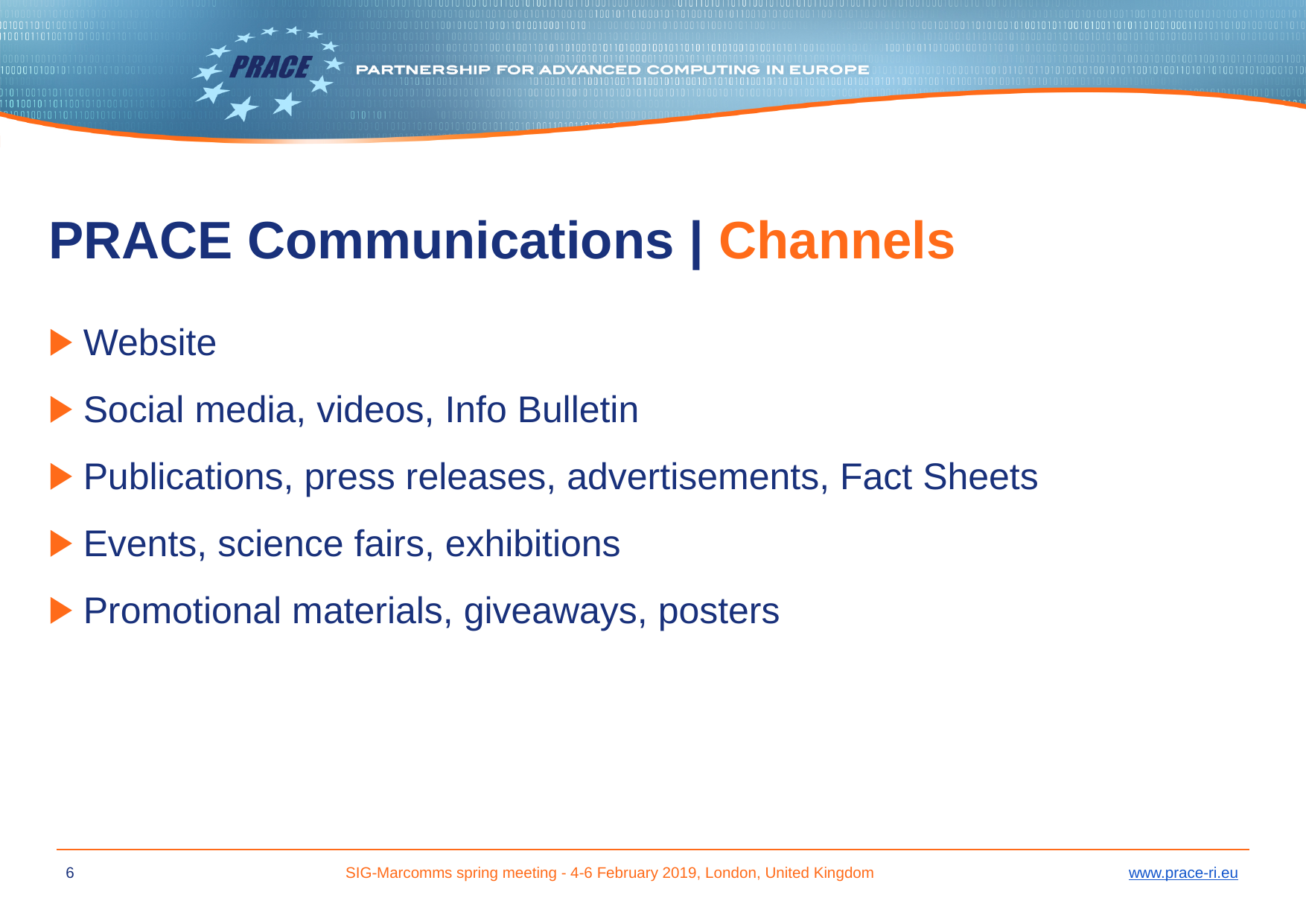

# PRACE Communications | Channels
Website
Social media, videos, Info Bulletin
Publications, press releases, advertisements, Fact Sheets
Events, science fairs, exhibitions
Promotional materials, giveaways, posters